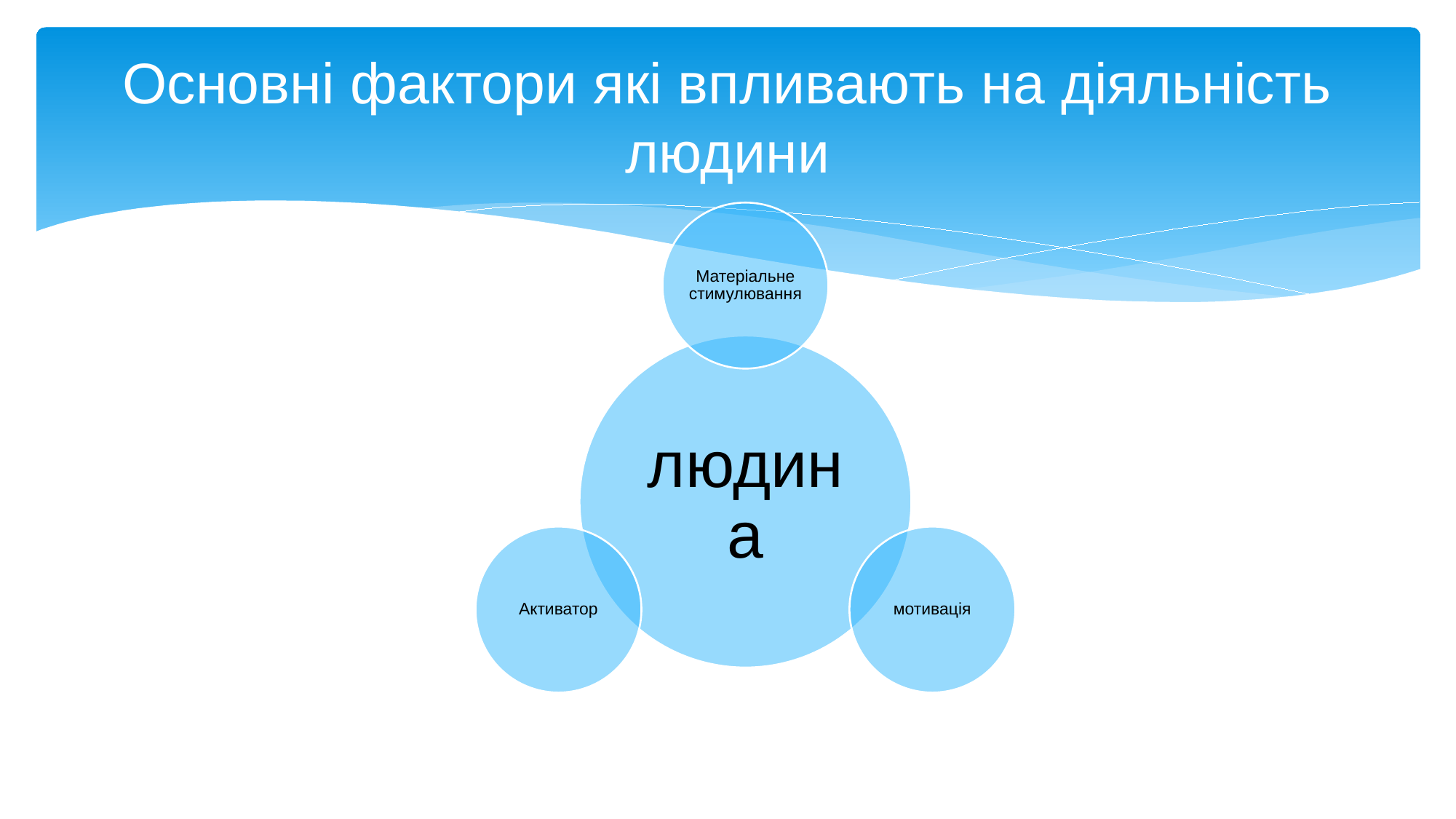

# Основні фактори які впливають на діяльність людини
людина
Матеріальне стимулювання
мотивація
Активатор